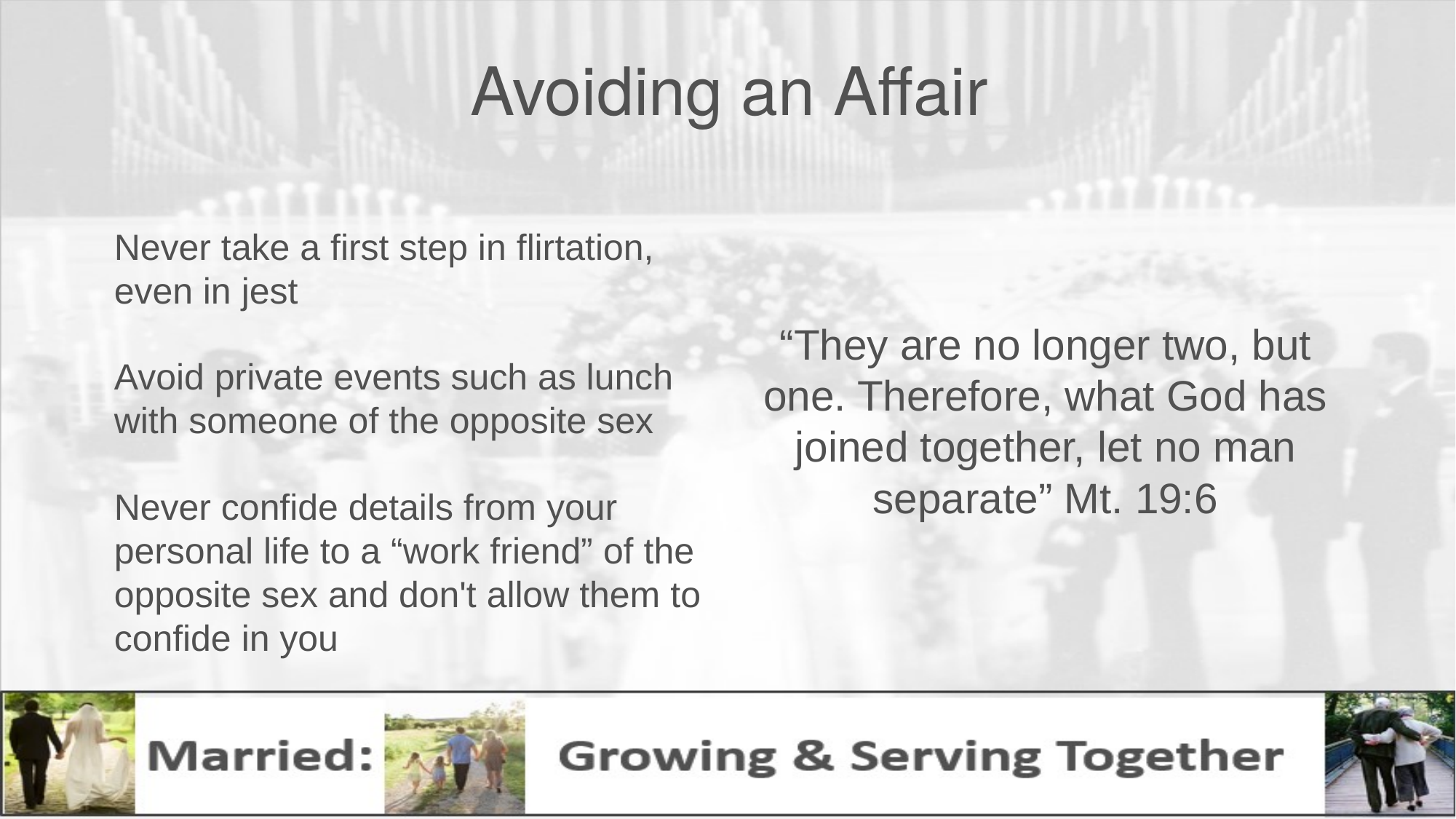

# Avoiding an Affair
Never take a first step in flirtation, even in jest
Avoid private events such as lunch  with someone of the opposite sex
Never confide details from your personal life to a “work friend” of the opposite sex and don't allow them to confide in you

“They are no longer two, but one. Therefore, what God has joined together, let no man separate” Mt. 19:6